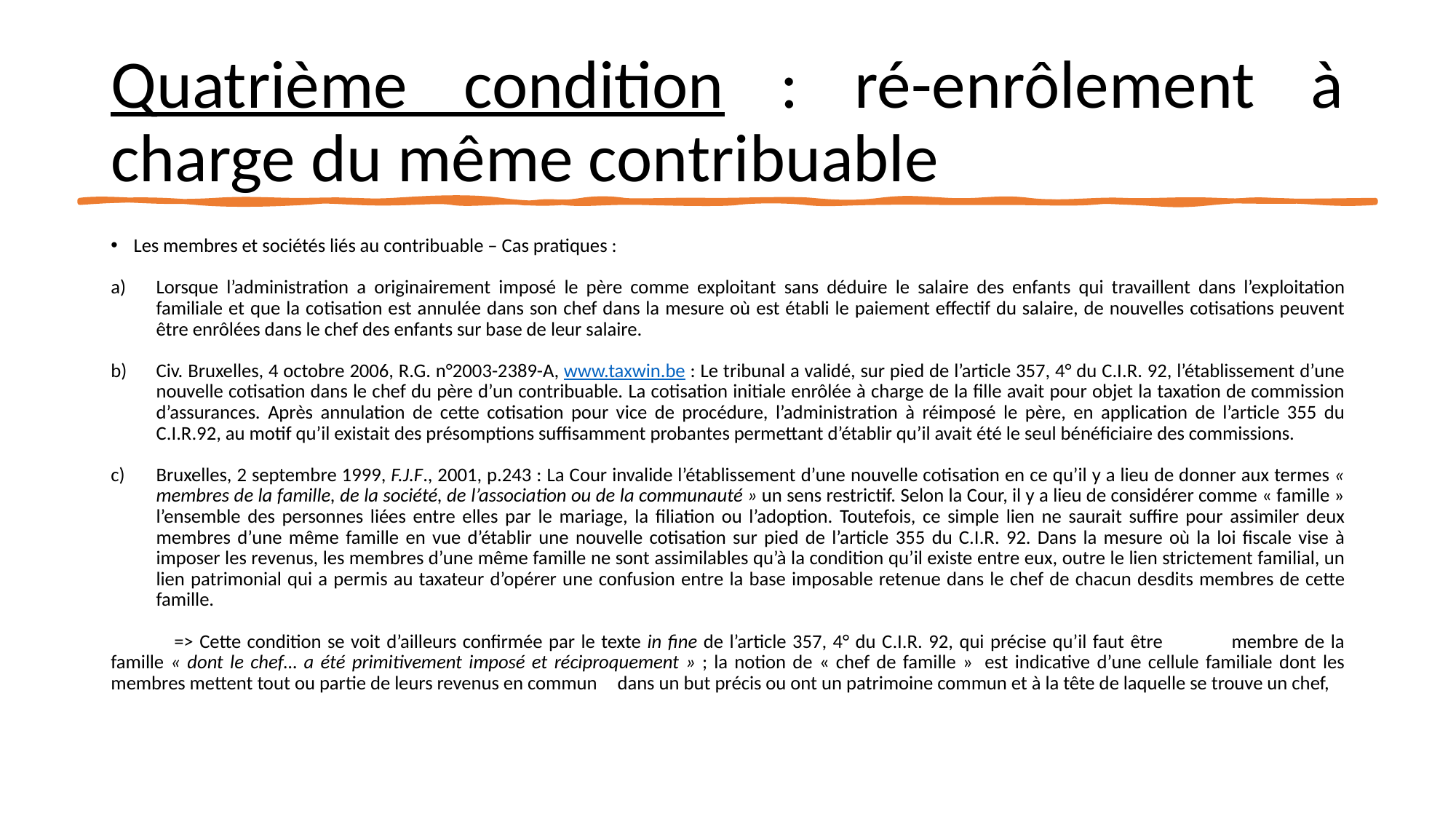

# Quatrième condition : ré-enrôlement à charge du même contribuable

Les membres et sociétés liés au contribuable – Cas pratiques :

Lorsque l’administration a originairement imposé le père comme exploitant sans déduire le salaire des enfants qui travaillent dans l’exploitation familiale et que la cotisation est annulée dans son chef dans la mesure où est établi le paiement effectif du salaire, de nouvelles cotisations peuvent être enrôlées dans le chef des enfants sur base de leur salaire.

Civ. Bruxelles, 4 octobre 2006, R.G. n°2003-2389-A, www.taxwin.be : Le tribunal a validé, sur pied de l’article 357, 4° du C.I.R. 92, l’établissement d’une nouvelle cotisation dans le chef du père d’un contribuable. La cotisation initiale enrôlée à charge de la fille avait pour objet la taxation de commission d’assurances. Après annulation de cette cotisation pour vice de procédure, l’administration à réimposé le père, en application de l’article 355 du C.I.R.92, au motif qu’il existait des présomptions suffisamment probantes permettant d’établir qu’il avait été le seul bénéficiaire des commissions.

Bruxelles, 2 septembre 1999, F.J.F., 2001, p.243 : La Cour invalide l’établissement d’une nouvelle cotisation en ce qu’il y a lieu de donner aux termes « membres de la famille, de la société, de l’association ou de la communauté » un sens restrictif. Selon la Cour, il y a lieu de considérer comme « famille » l’ensemble des personnes liées entre elles par le mariage, la filiation ou l’adoption. Toutefois, ce simple lien ne saurait suffire pour assimiler deux membres d’une même famille en vue d’établir une nouvelle cotisation sur pied de l’article 355 du C.I.R. 92. Dans la mesure où la loi fiscale vise à imposer les revenus, les membres d’une même famille ne sont assimilables qu’à la condition qu’il existe entre eux, outre le lien strictement familial, un lien patrimonial qui a permis au taxateur d’opérer une confusion entre la base imposable retenue dans le chef de chacun desdits membres de cette famille.

	=> Cette condition se voit d’ailleurs confirmée par le texte in fine de l’article 357, 4° du C.I.R. 92, qui précise qu’il faut être 	membre de la famille « dont le chef… a été primitivement imposé et réciproquement » ; la notion de « chef de famille » 	est indicative d’une cellule familiale dont les membres mettent tout ou partie de leurs revenus en commun 	dans un but précis ou ont un patrimoine commun et à la tête de laquelle se trouve un chef,